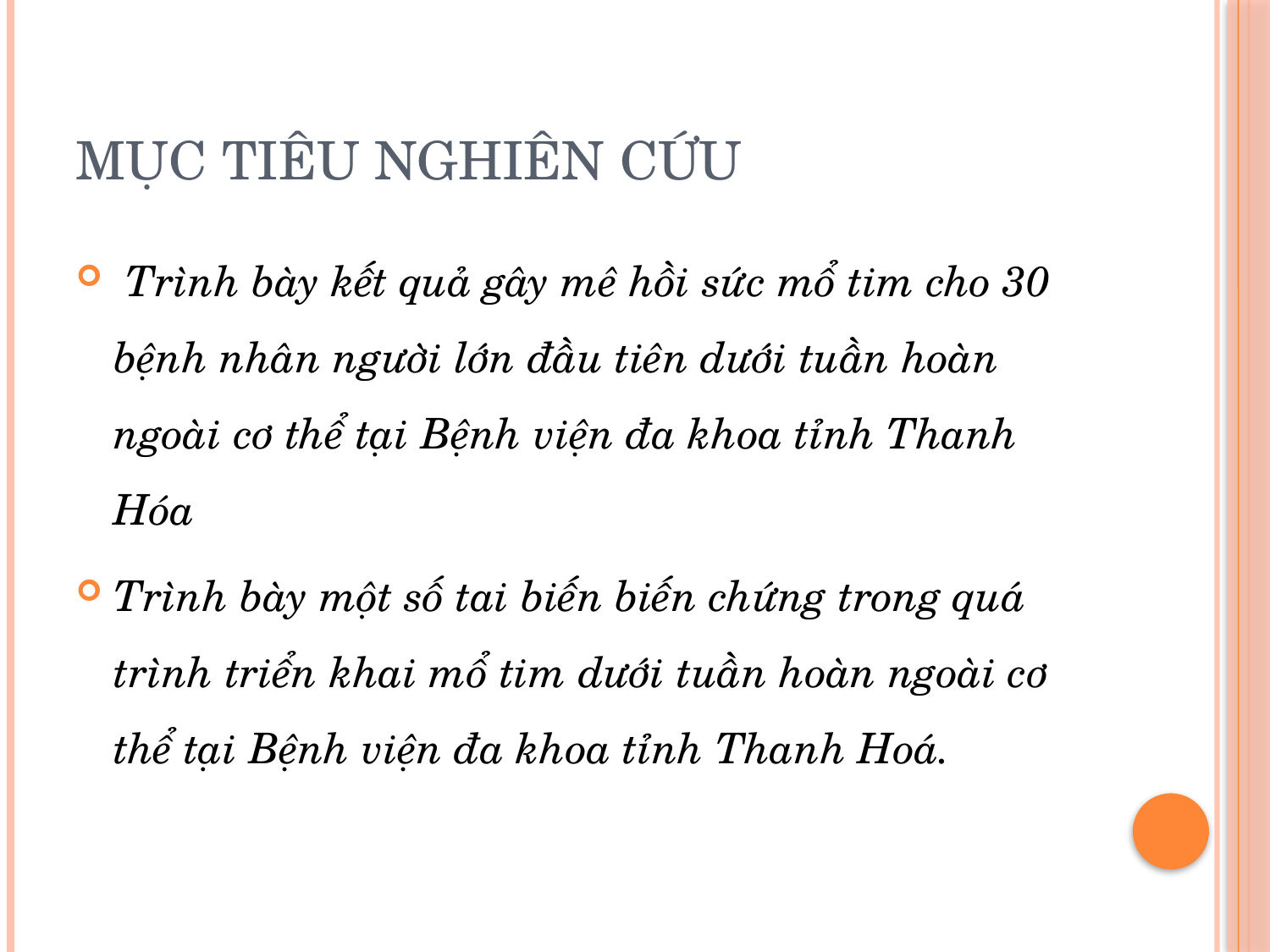

# Mục tiêu nghiên cứu
 Trình bày kết quả gây mê hồi sức mổ tim cho 30 bệnh nhân người lớn đầu tiên dưới tuần hoàn ngoài cơ thể tại Bệnh viện đa khoa tỉnh Thanh Hóa
Trình bày một số tai biến biến chứng trong quá trình triển khai mổ tim dưới tuần hoàn ngoài cơ thể tại Bệnh viện đa khoa tỉnh Thanh Hoá.